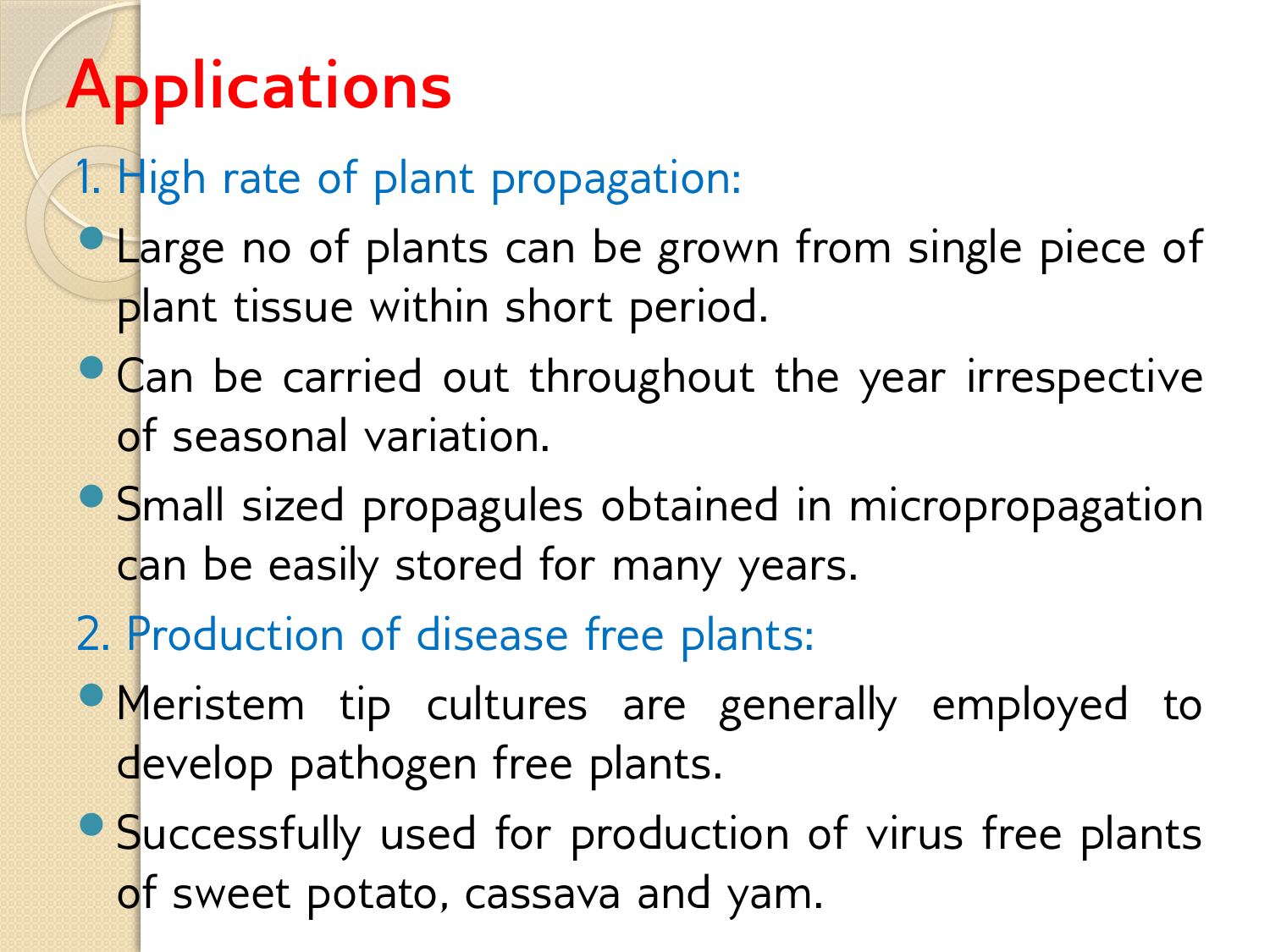

# Applications
1. High rate of plant propagation:
Large no of plants can be grown from single piece of plant tissue within short period.
Can be carried out throughout the year irrespective of seasonal variation.
Small sized propagules obtained in micropropagation can be easily stored for many years.
2. Production of disease free plants:
Meristem tip cultures are generally employed to develop pathogen free plants.
Successfully used for production of virus free plants of sweet potato, cassava and yam.